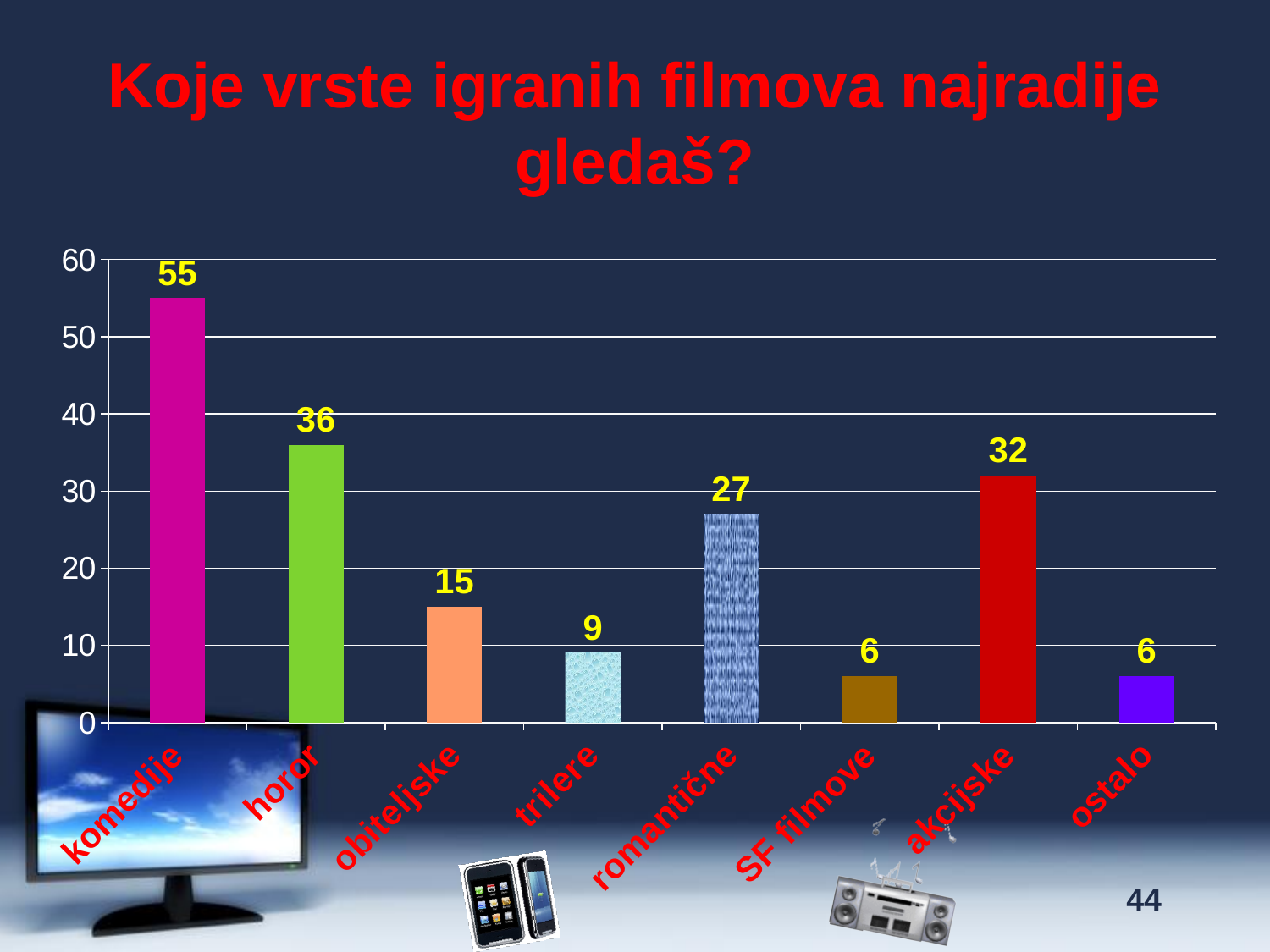

# Koje vrste igranih filmova najradije gledaš?

### Chart

| Category | Skup 1 |
|---|---|
| komedije | 55.0 |
| horor | 36.0 |
| obiteljske | 15.0 |
| trilere | 9.0 |
| romantične | 27.0 |
| SF filmove | 6.0 |
| akcijske | 32.0 |
| ostalo | 6.0 |